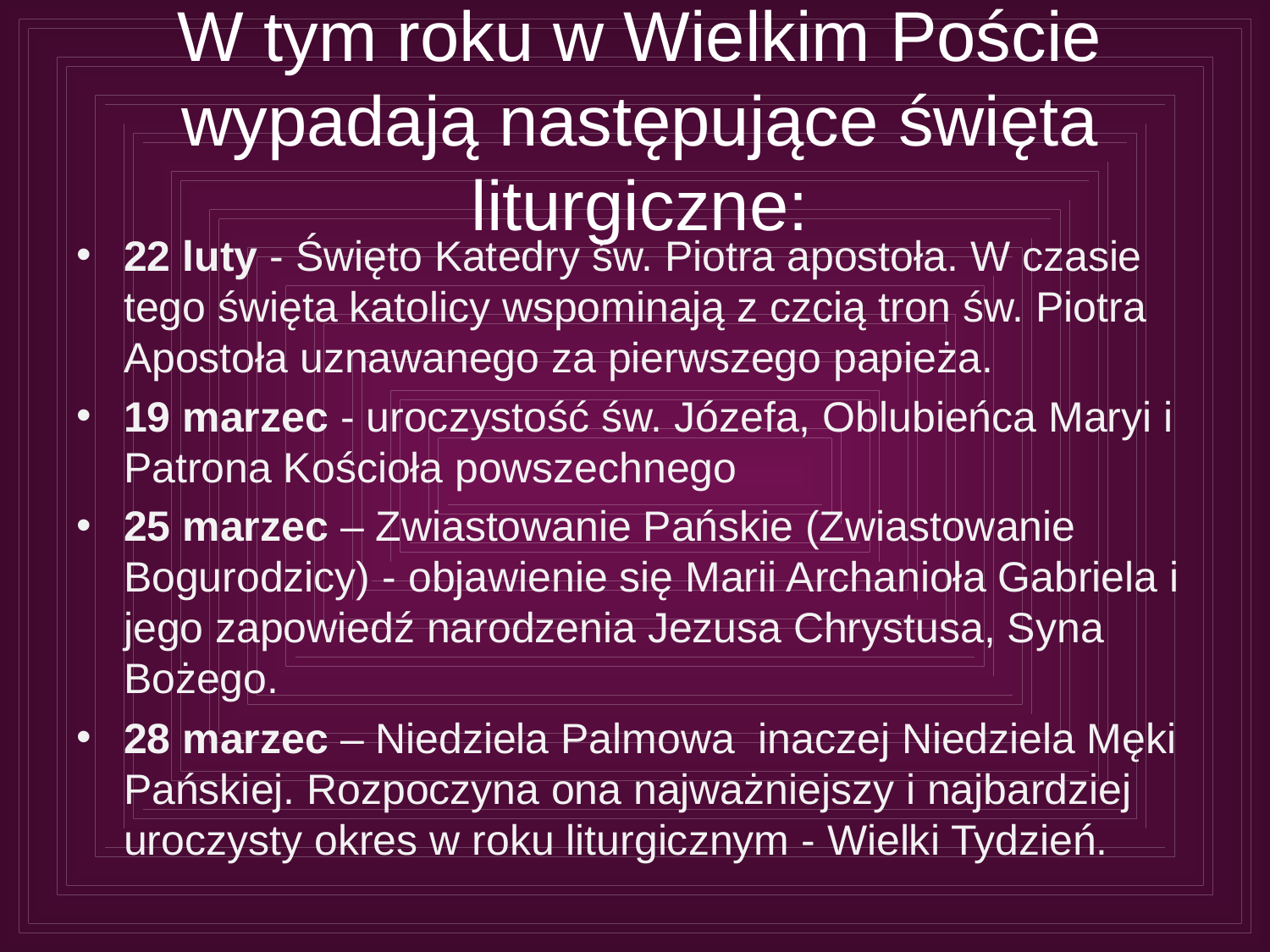

# W tym roku w Wielkim Poście wypadają następujące święta liturgiczne:
22 luty - Święto Katedry św. Piotra apostoła. W czasie tego święta katolicy wspominają z czcią tron św. Piotra Apostoła uznawanego za pierwszego papieża.
19 marzec - uroczystość św. Józefa, Oblubieńca Maryi i Patrona Kościoła powszechnego
25 marzec – Zwiastowanie Pańskie (Zwiastowanie Bogurodzicy) - objawienie się Marii Archanioła Gabriela i jego zapowiedź narodzenia Jezusa Chrystusa, Syna Bożego.
28 marzec – Niedziela Palmowa  inaczej Niedziela Męki Pańskiej. Rozpoczyna ona najważniejszy i najbardziej uroczysty okres w roku liturgicznym - Wielki Tydzień.